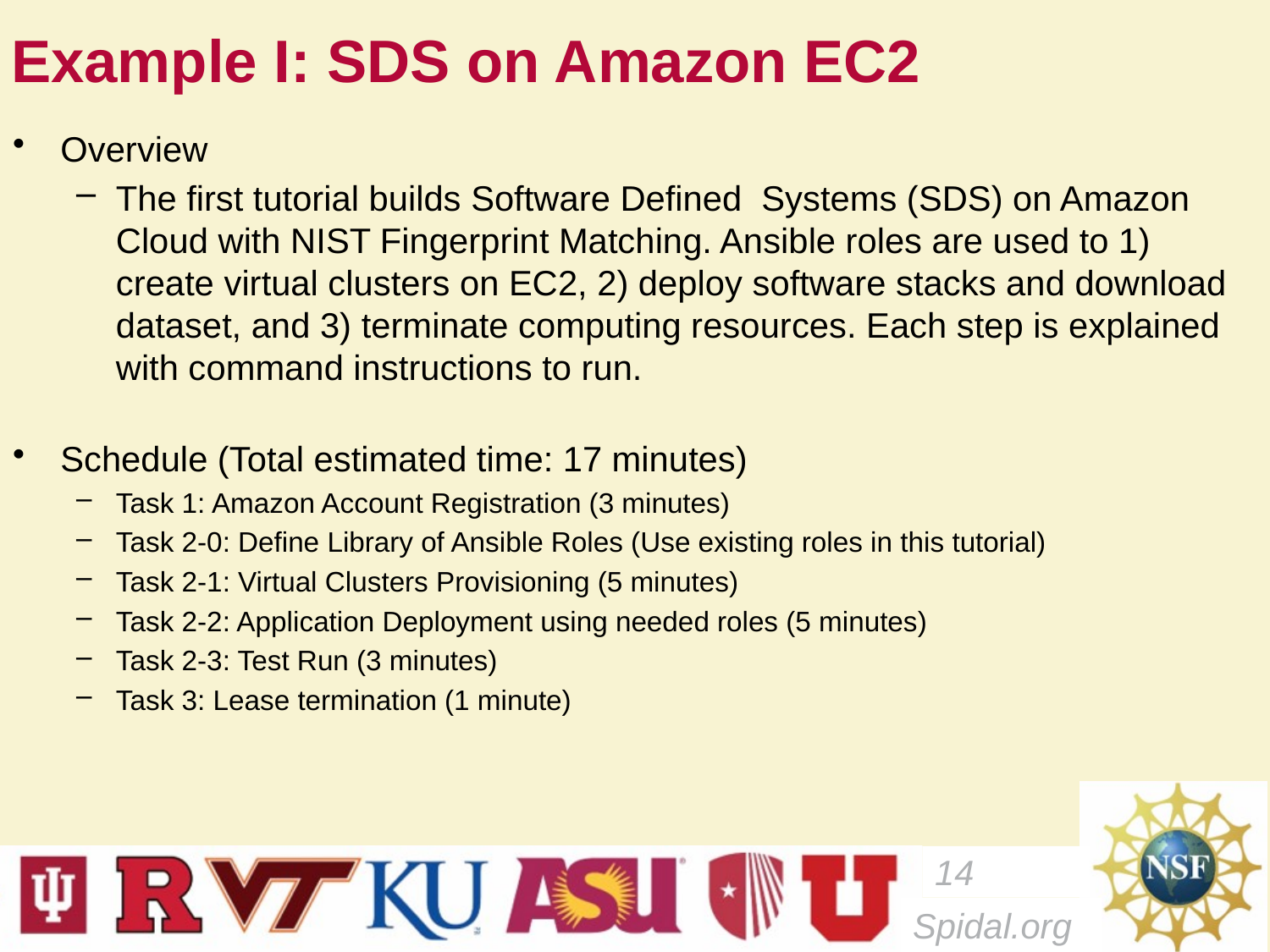

# Example I: SDS on Amazon EC2
Overview
The first tutorial builds Software Defined  Systems (SDS) on Amazon Cloud with NIST Fingerprint Matching. Ansible roles are used to 1) create virtual clusters on EC2, 2) deploy software stacks and download dataset, and 3) terminate computing resources. Each step is explained with command instructions to run.
Schedule (Total estimated time: 17 minutes)
Task 1: Amazon Account Registration (3 minutes)
Task 2-0: Define Library of Ansible Roles (Use existing roles in this tutorial)
Task 2-1: Virtual Clusters Provisioning (5 minutes)
Task 2-2: Application Deployment using needed roles (5 minutes)
Task 2-3: Test Run (3 minutes)
Task 3: Lease termination (1 minute)